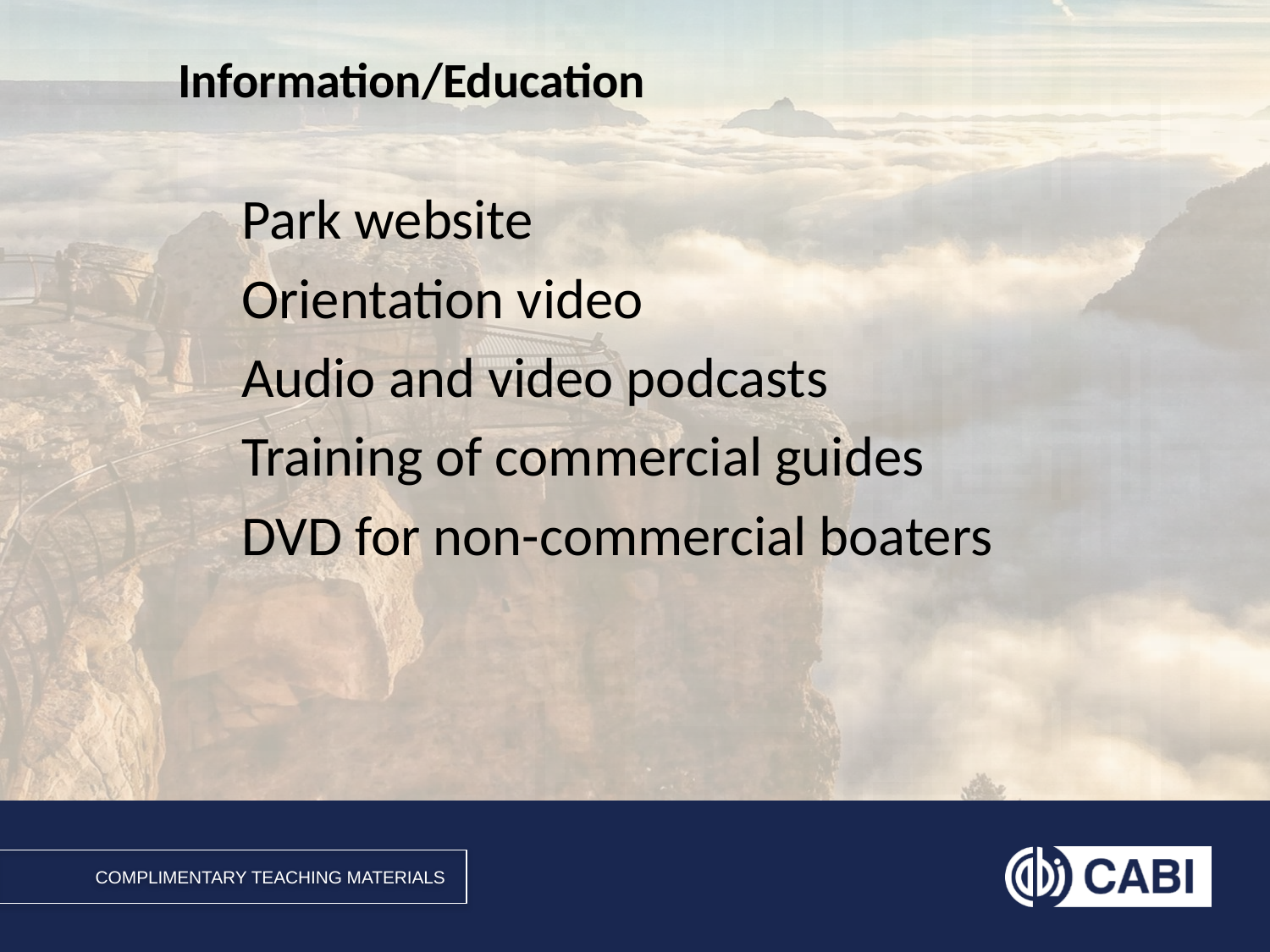

# Information/Education
Park website
Orientation video
Audio and video podcasts
Training of commercial guides
DVD for non-commercial boaters